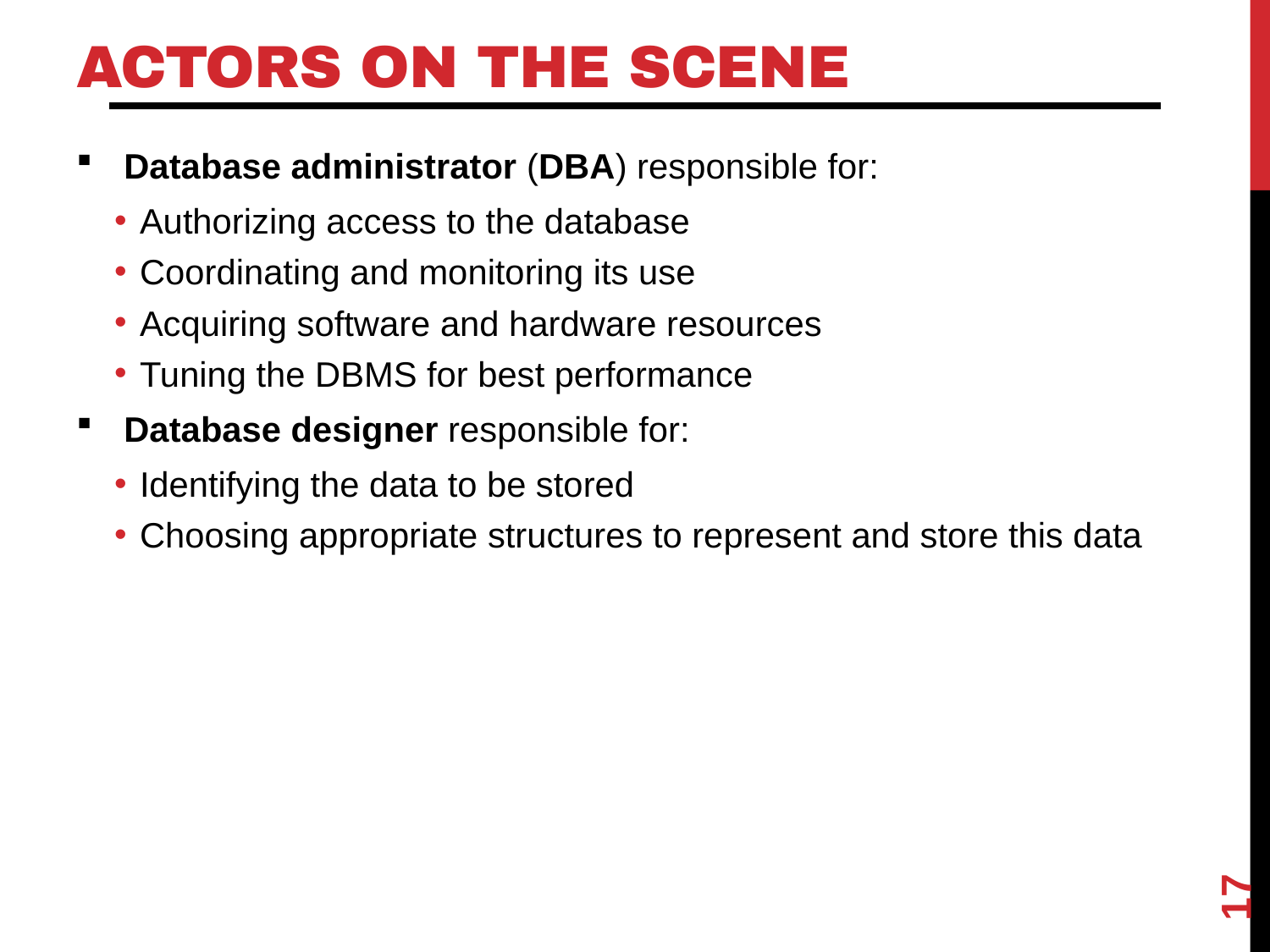

# Actors on the Scene
Database administrator (DBA) responsible for:
Authorizing access to the database
Coordinating and monitoring its use
Acquiring software and hardware resources
Tuning the DBMS for best performance
Database designer responsible for:
Identifying the data to be stored
Choosing appropriate structures to represent and store this data
17